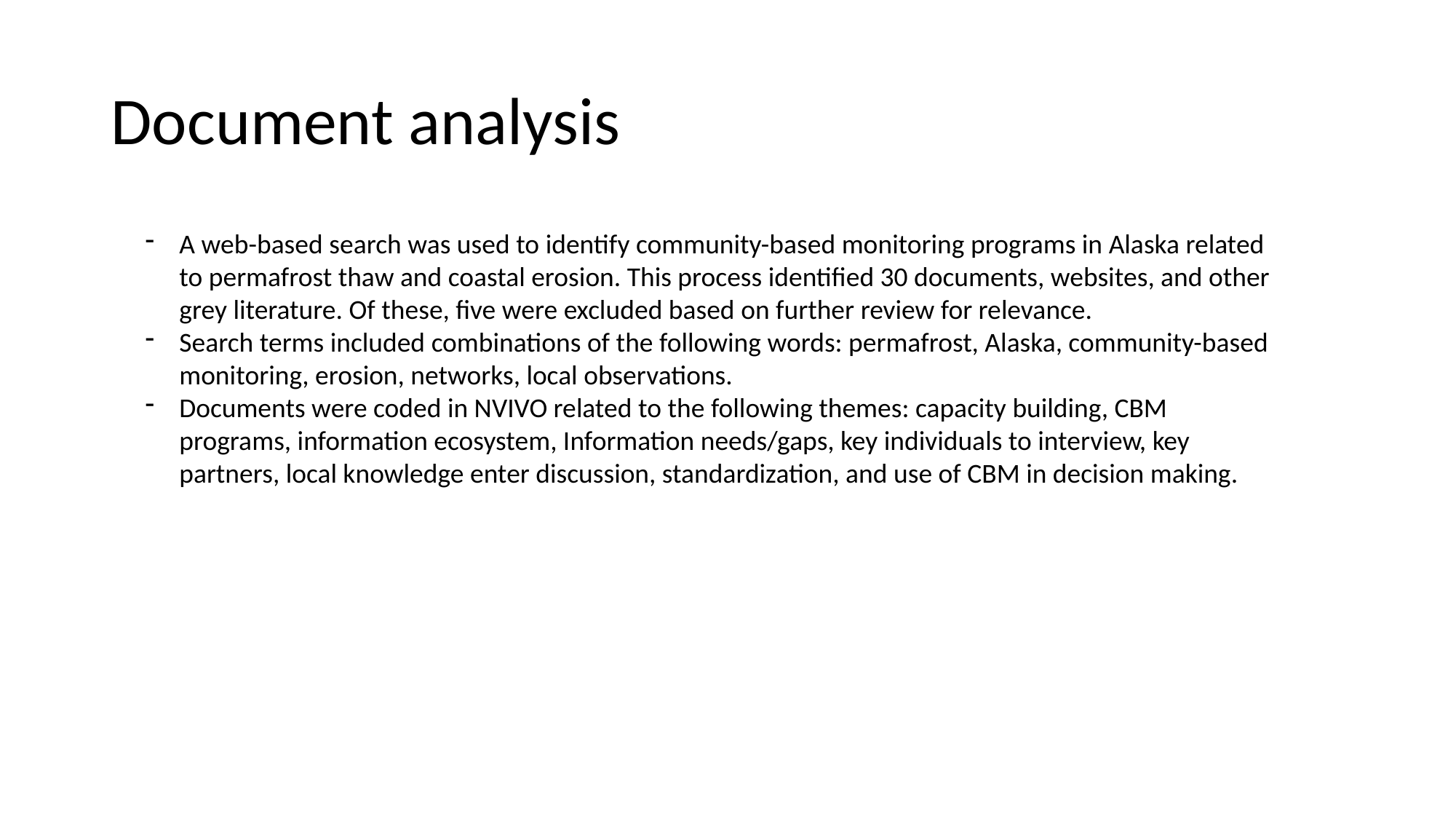

# Document analysis
A web-based search was used to identify community-based monitoring programs in Alaska related to permafrost thaw and coastal erosion. This process identified 30 documents, websites, and other grey literature. Of these, five were excluded based on further review for relevance.
Search terms included combinations of the following words: permafrost, Alaska, community-based monitoring, erosion, networks, local observations.
Documents were coded in NVIVO related to the following themes: capacity building, CBM programs, information ecosystem, Information needs/gaps, key individuals to interview, key partners, local knowledge enter discussion, standardization, and use of CBM in decision making.